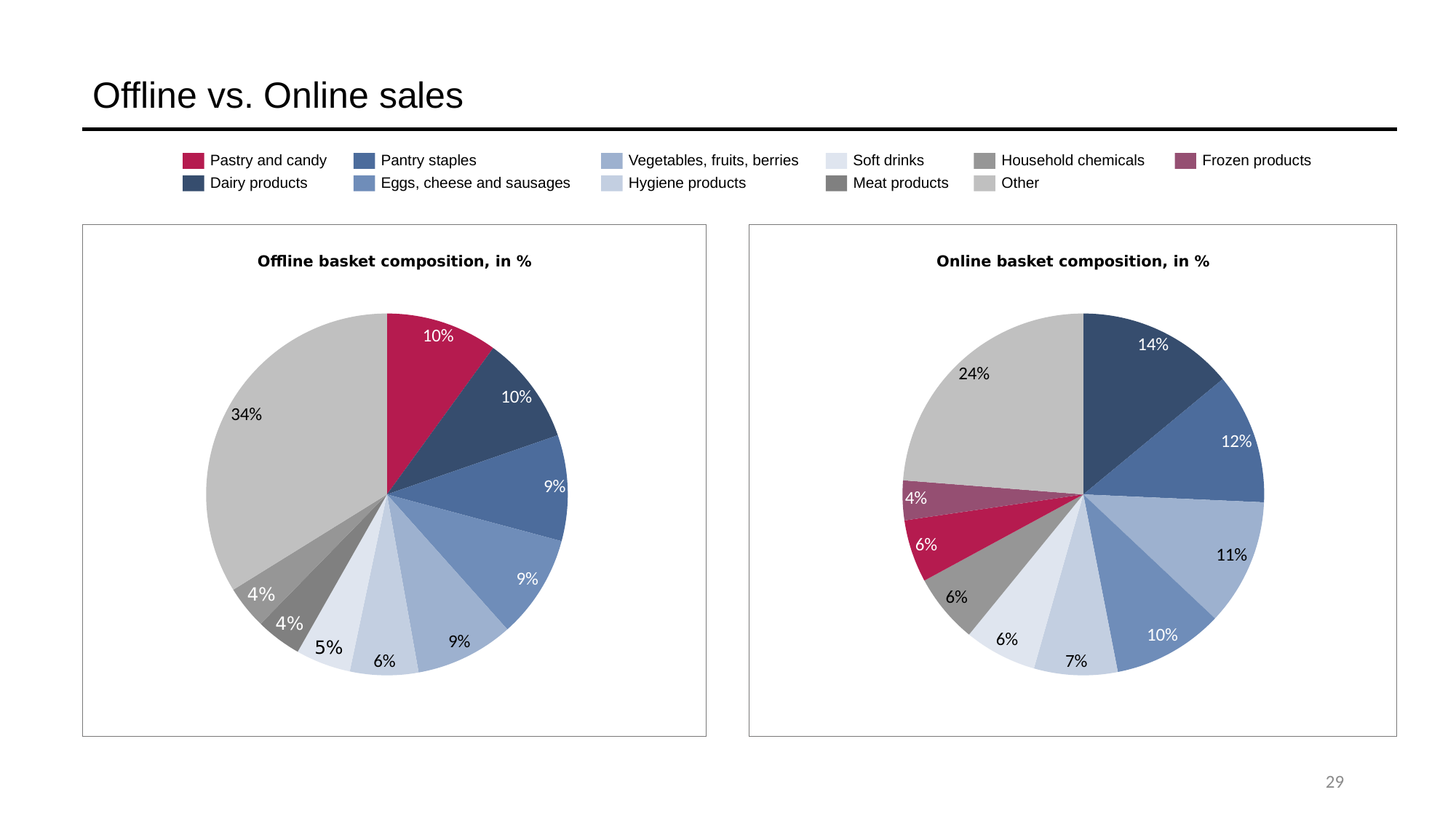

Offline vs. Online sales
Pastry and candy
Pantry staples
Vegetables, fruits, berries
Soft drinks
Household chemicals
Frozen products

Dairy products
Eggs, cheese and sausages
Hygiene products
Meat products
Other

Online basket composition, in %

Offline basket composition, in %

### Chart

| Category |  |
|---|---|

### Chart

| Category |  |
|---|---|
Offline vs. Online
29